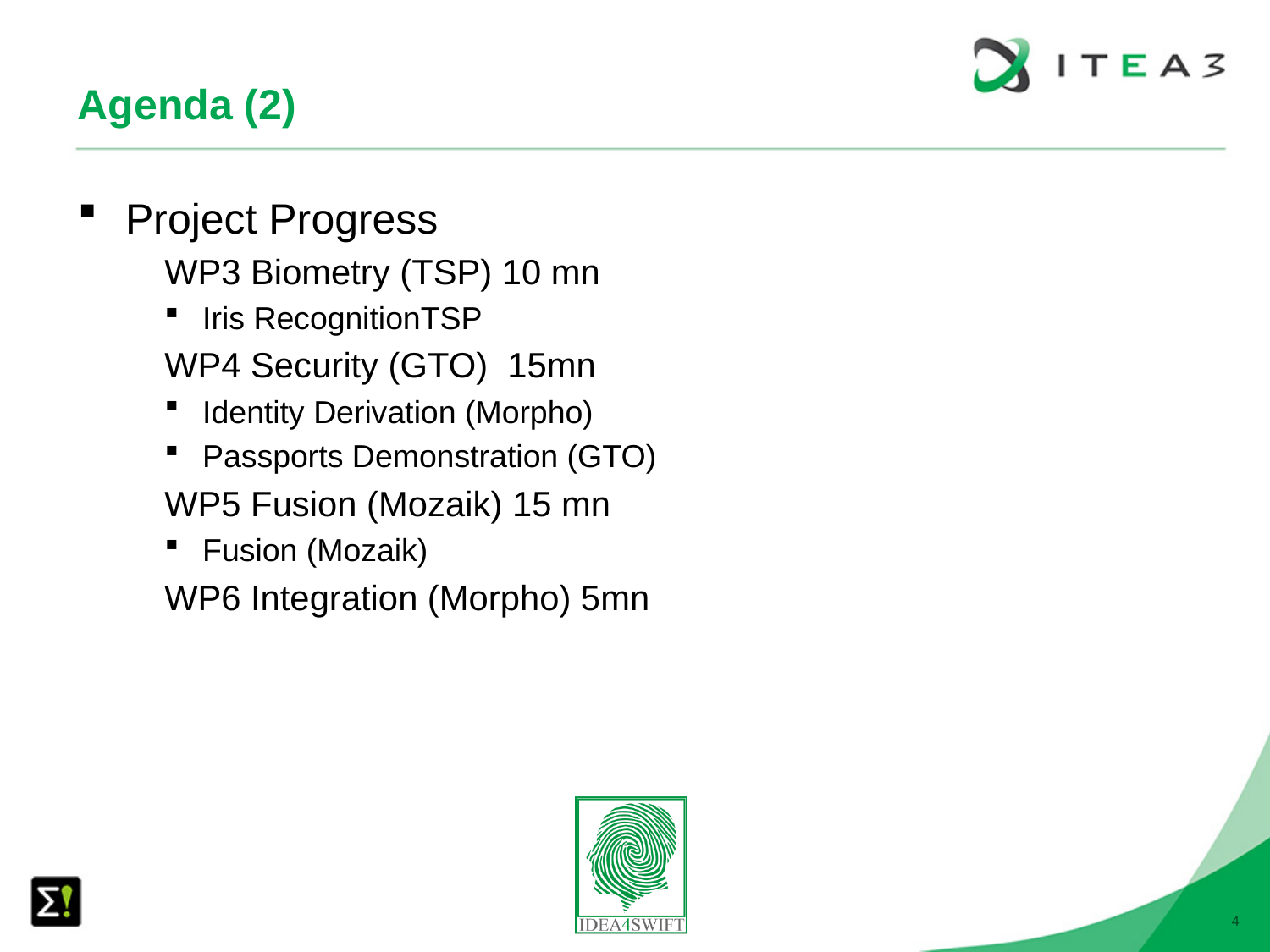

# Agenda (2)
Project Progress
WP3 Biometry (TSP) 10 mn
Iris RecognitionTSP
WP4 Security (GTO)  15mn
Identity Derivation (Morpho)
Passports Demonstration (GTO)
WP5 Fusion (Mozaik) 15 mn
Fusion (Mozaik)
WP6 Integration (Morpho) 5mn